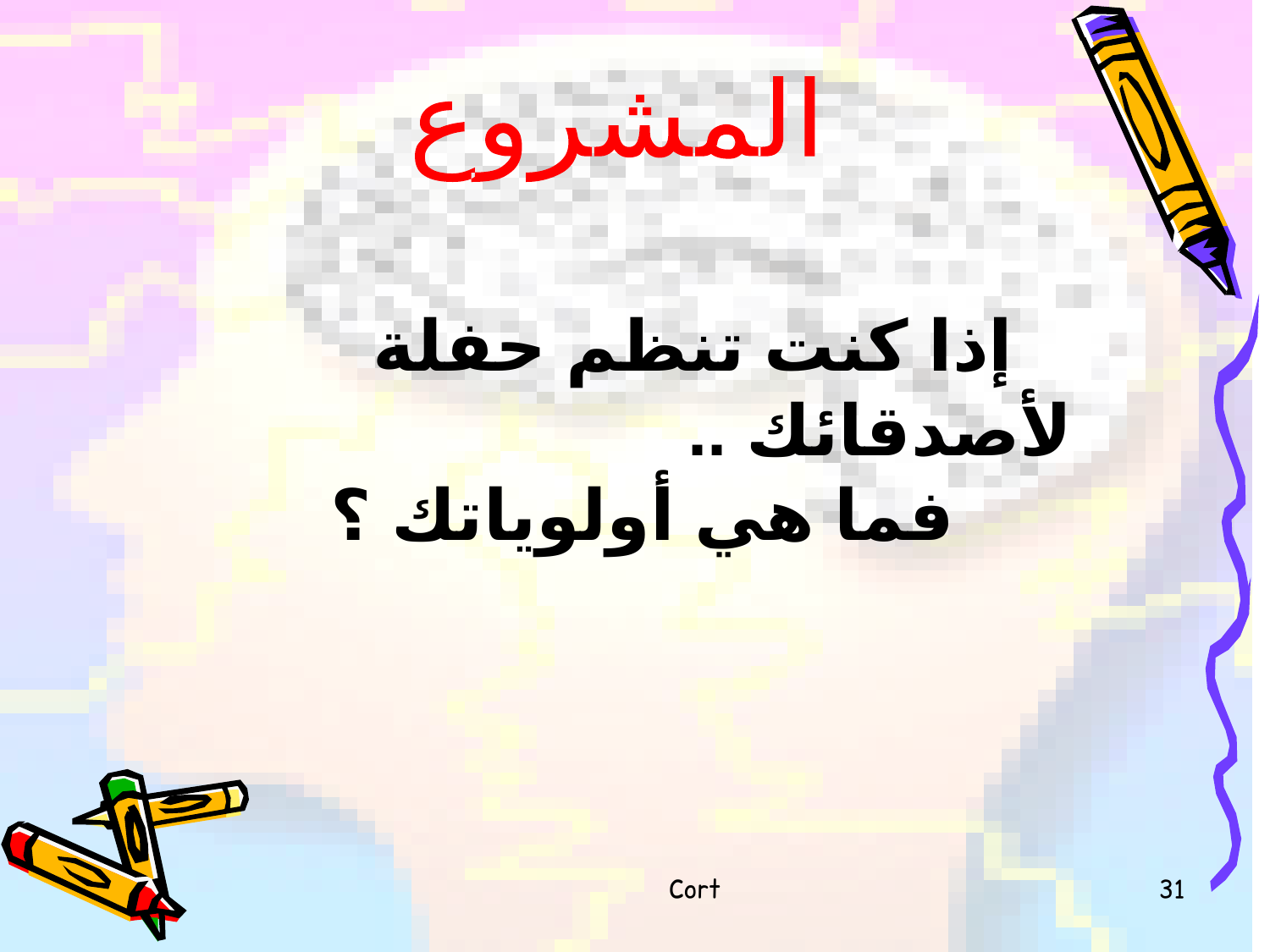

المشروع
   إذا كنت تنظم حفلة لأصدقائك ..
      فما هي أولوياتك ؟
Cort
31